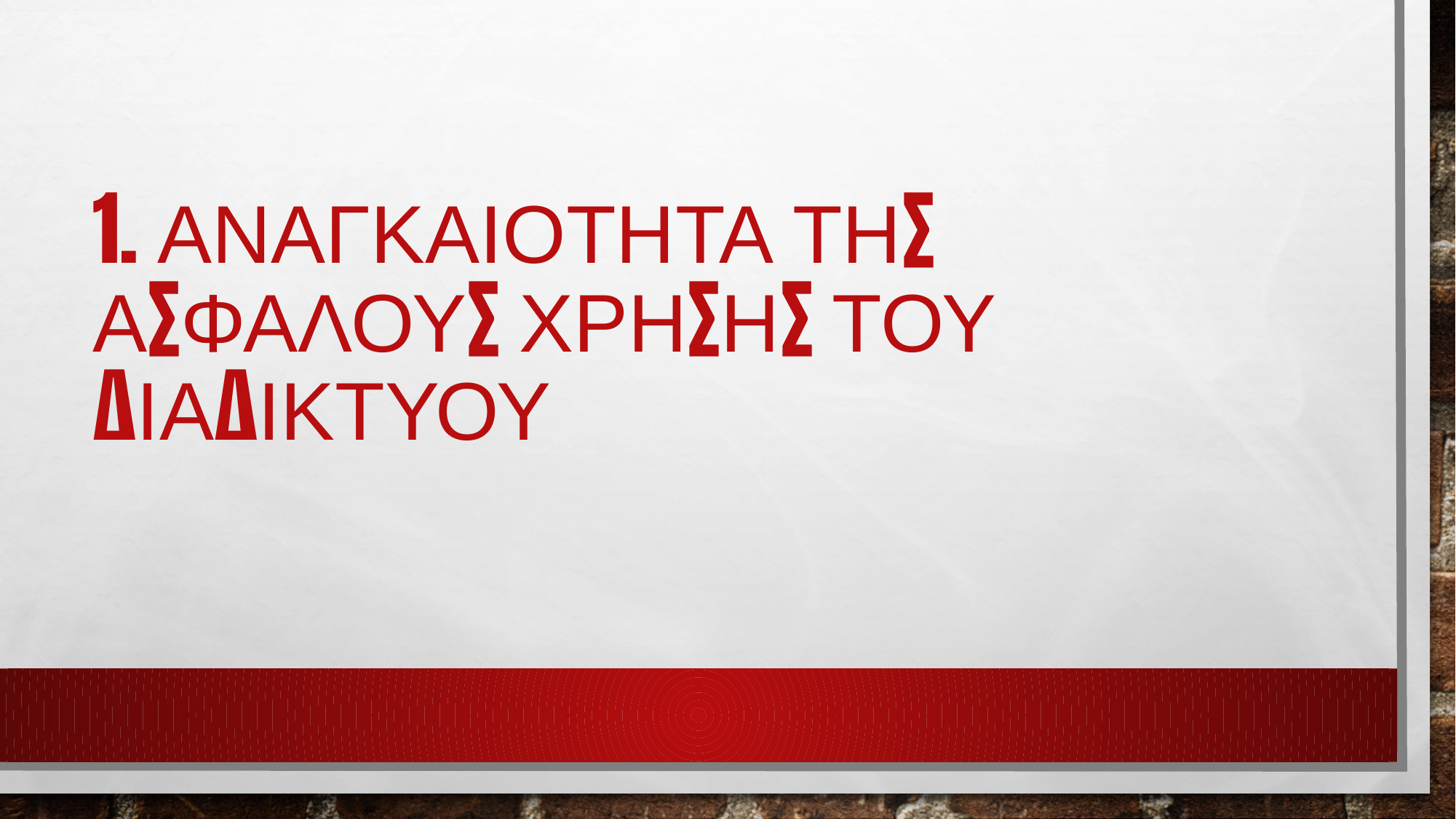

# 1. ΑΝΑΓΚΑΙΟΤΗΤΑ ΤΗΣ ΑΣΦΑΛΟΥΣ ΧΡΗΣΗΣ ΤΟΥ ΔΙΑΔΙΚΤΥΟΥ